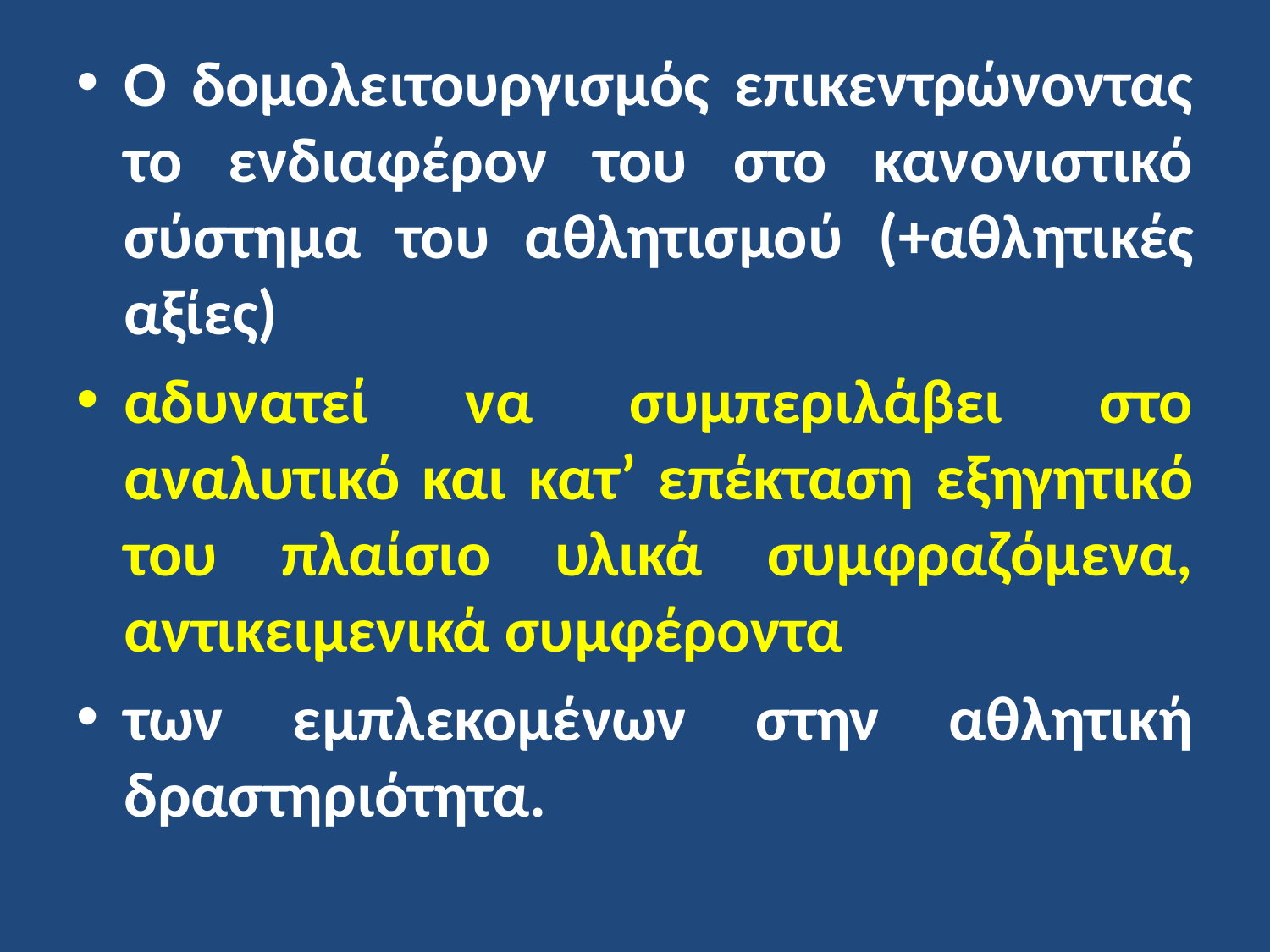

Ο δομολειτουργισμός επικεντρώνοντας το ενδιαφέρον του στο κανονιστικό σύστημα του αθλητισμού (+αθλητικές αξίες)
αδυνατεί να συμπεριλάβει στο αναλυτικό και κατ’ επέκταση εξηγητικό του πλαίσιο υλικά συμφραζόμενα, αντικειμενικά συμφέροντα
των εμπλεκομένων στην αθλητική δραστηριότητα.